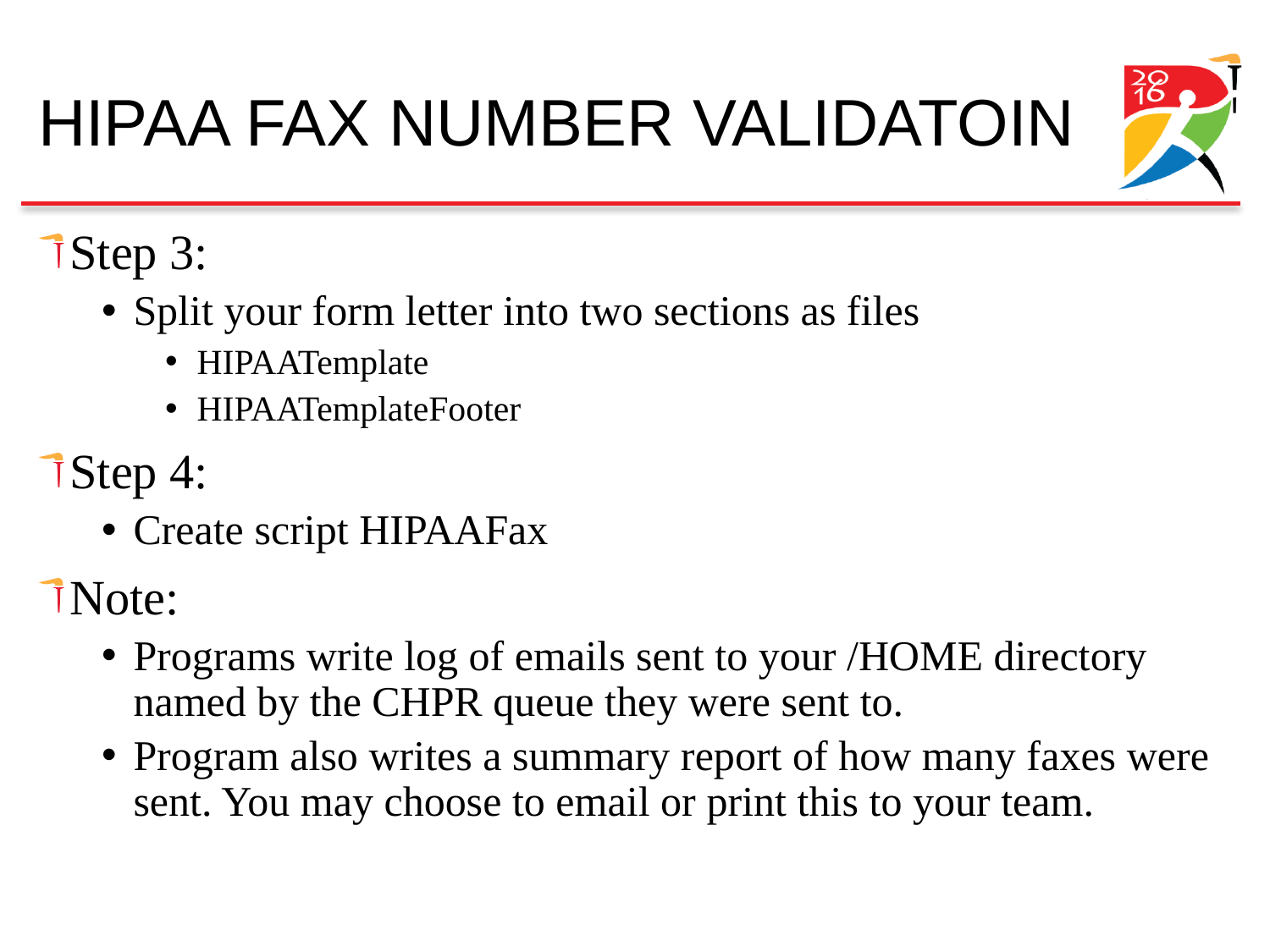

# HIPAA Fax Number Validatoin
Step 3:
Split your form letter into two sections as files
HIPAATemplate
HIPAATemplateFooter
Step 4:
Create script HIPAAFax
Note:
Programs write log of emails sent to your /HOME directory named by the CHPR queue they were sent to.
Program also writes a summary report of how many faxes were sent. You may choose to email or print this to your team.